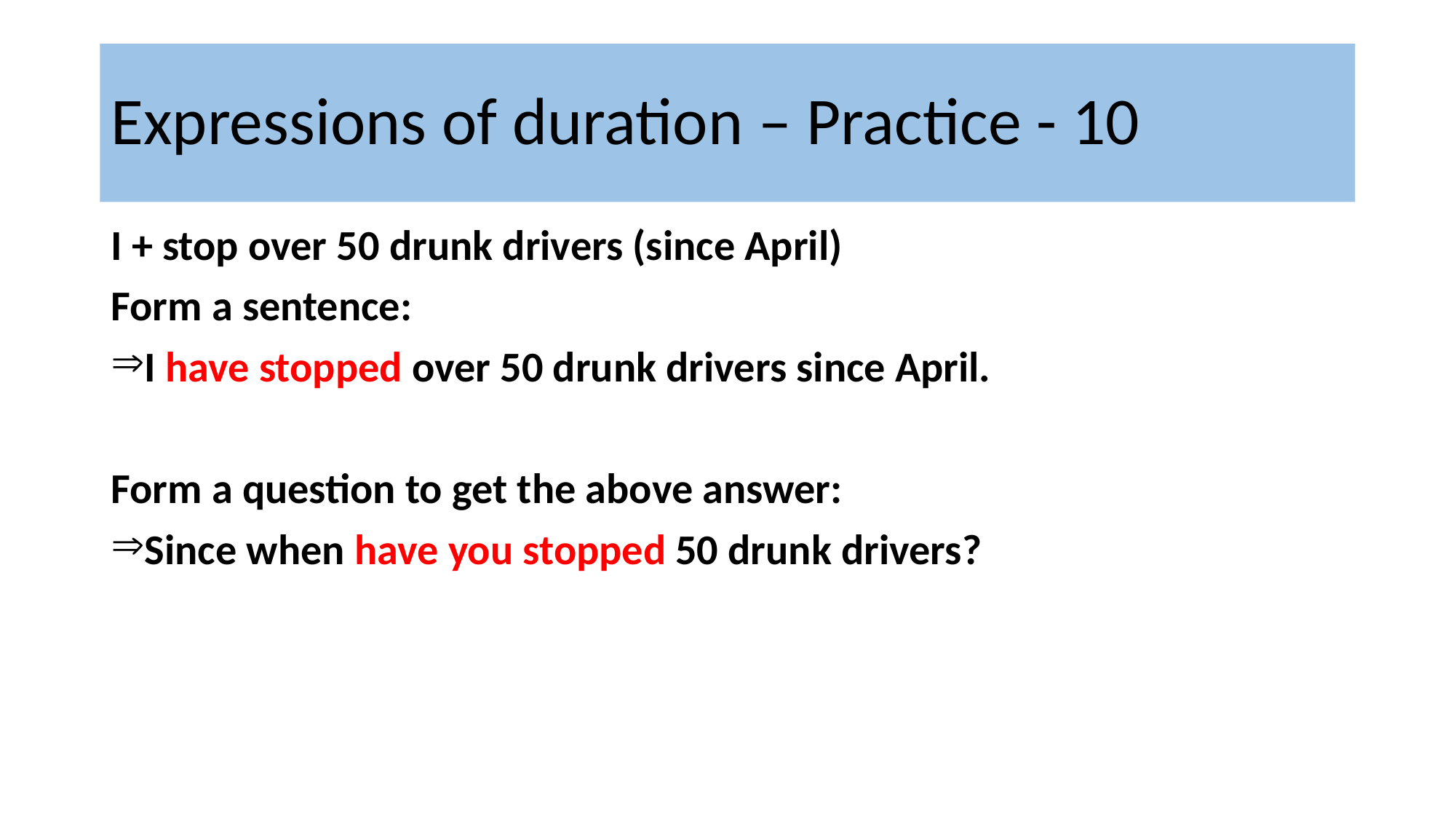

# Expressions of duration – Practice - 10
I + stop over 50 drunk drivers (since April)
Form a sentence:
I have stopped over 50 drunk drivers since April.

Form a question to get the above answer:
Since when have you stopped 50 drunk drivers?